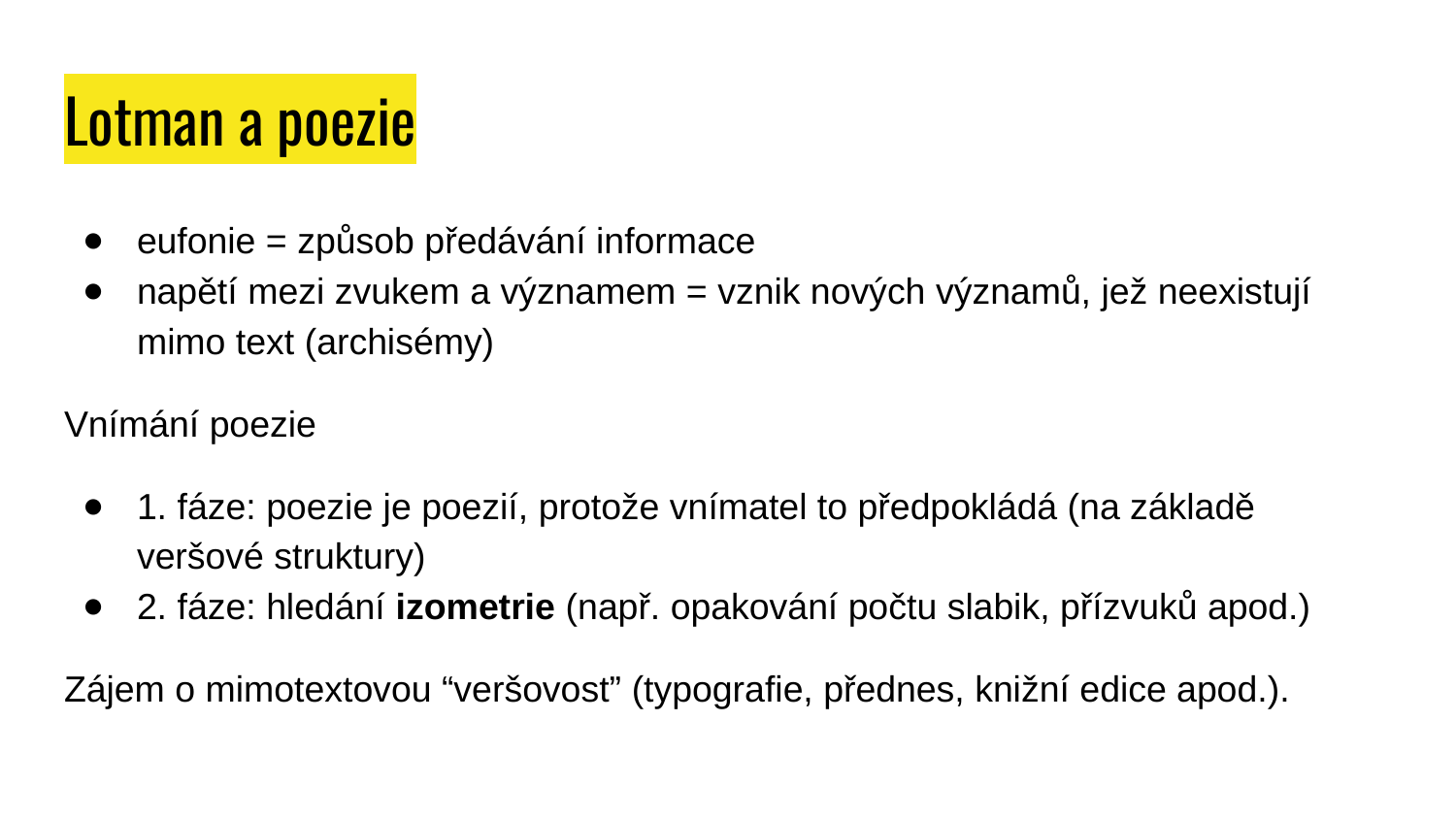

# Lotman a poezie
eufonie = způsob předávání informace
napětí mezi zvukem a významem = vznik nových významů, jež neexistují mimo text (archisémy)
Vnímání poezie
1. fáze: poezie je poezií, protože vnímatel to předpokládá (na základě veršové struktury)
2. fáze: hledání izometrie (např. opakování počtu slabik, přízvuků apod.)
Zájem o mimotextovou “veršovost” (typografie, přednes, knižní edice apod.).